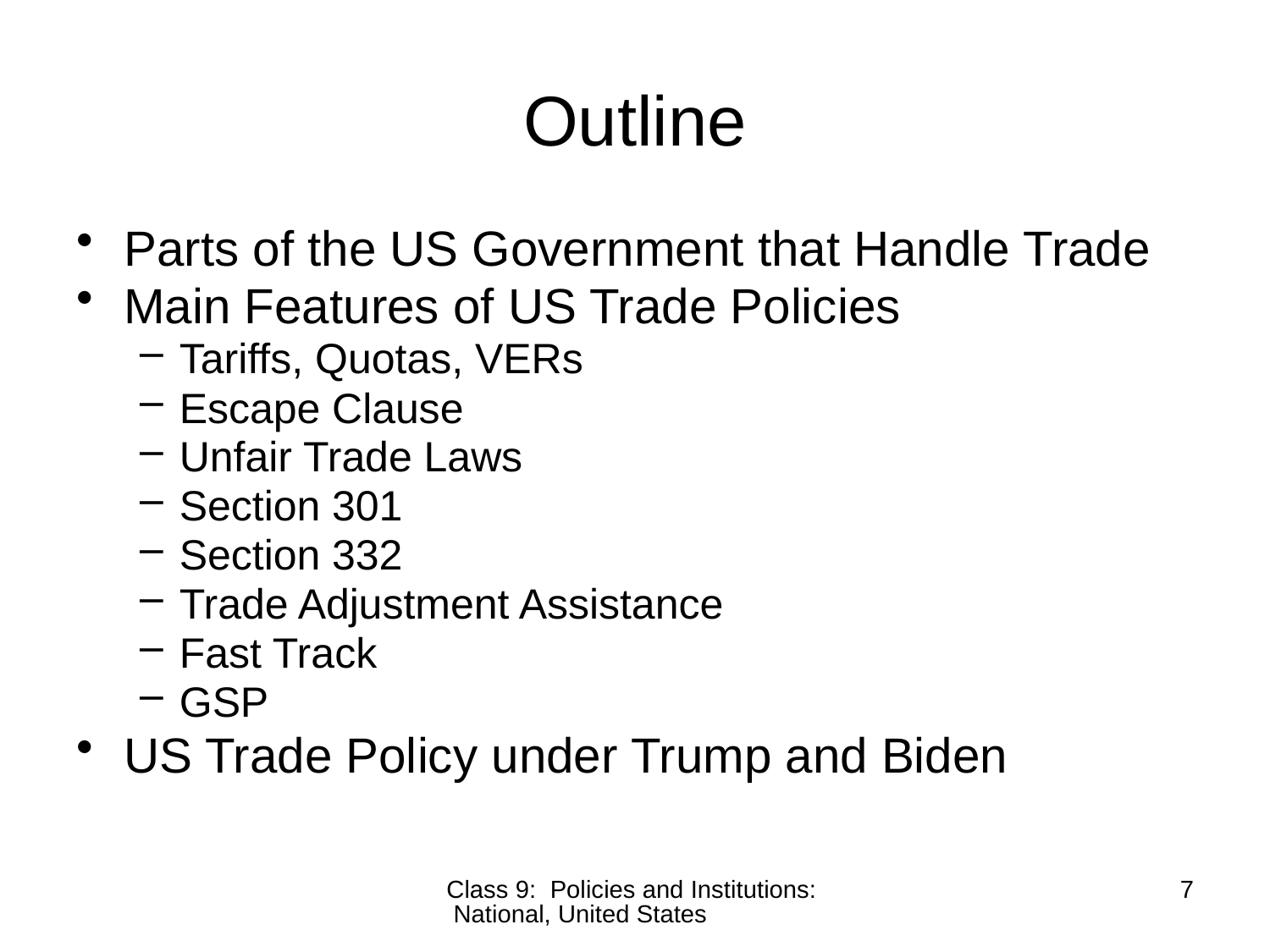

# Outline
Parts of the US Government that Handle Trade
Main Features of US Trade Policies
Tariffs, Quotas, VERs
Escape Clause
Unfair Trade Laws
Section 301
Section 332
Trade Adjustment Assistance
Fast Track
GSP
US Trade Policy under Trump and Biden

Class 9:  Policies and Institutions: National, United States
7